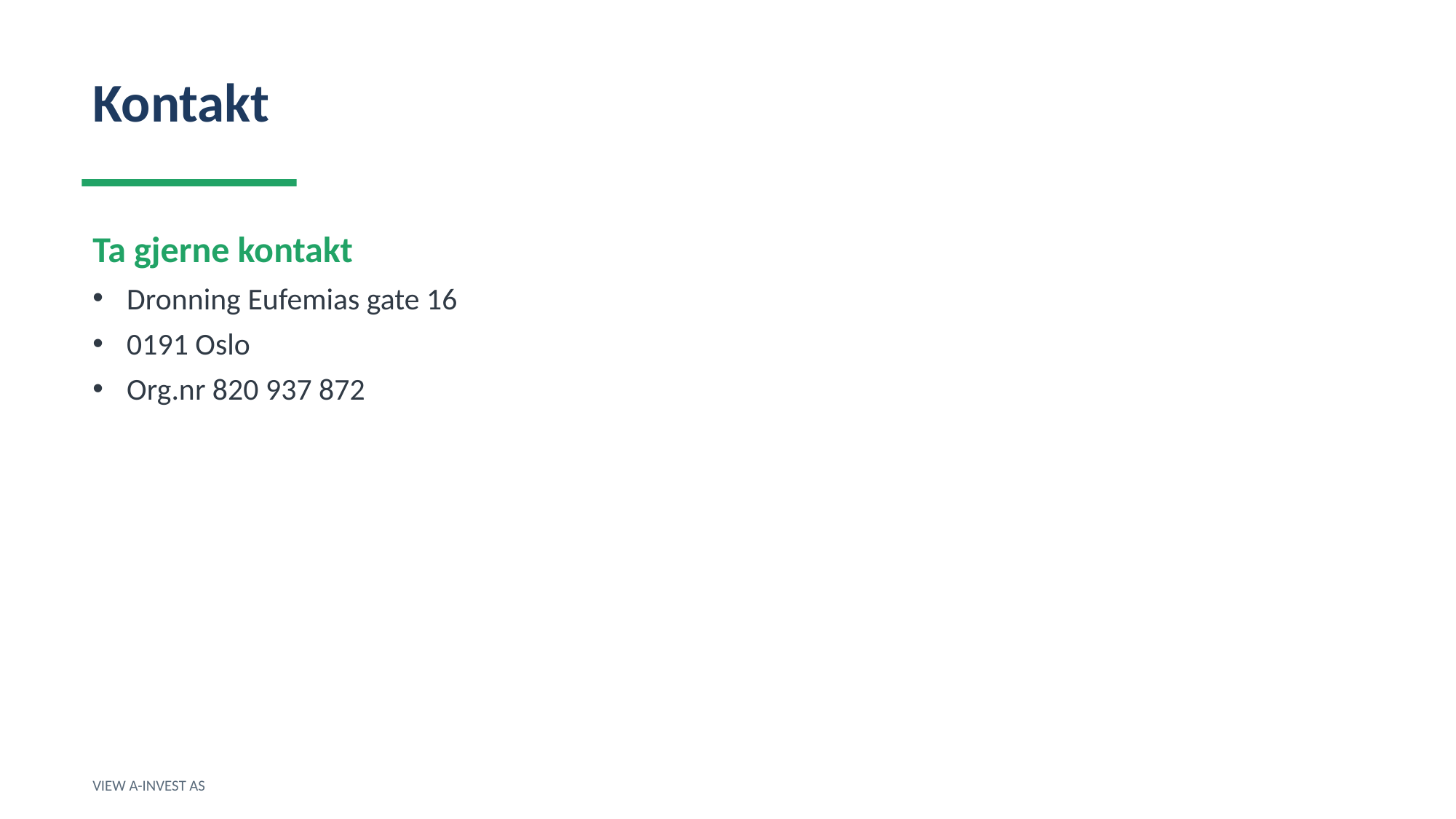

Kontakt

Ta gjerne kontakt
Dronning Eufemias gate 16
0191 Oslo
Org.nr 820 937 872
VIEW A-INVEST AS